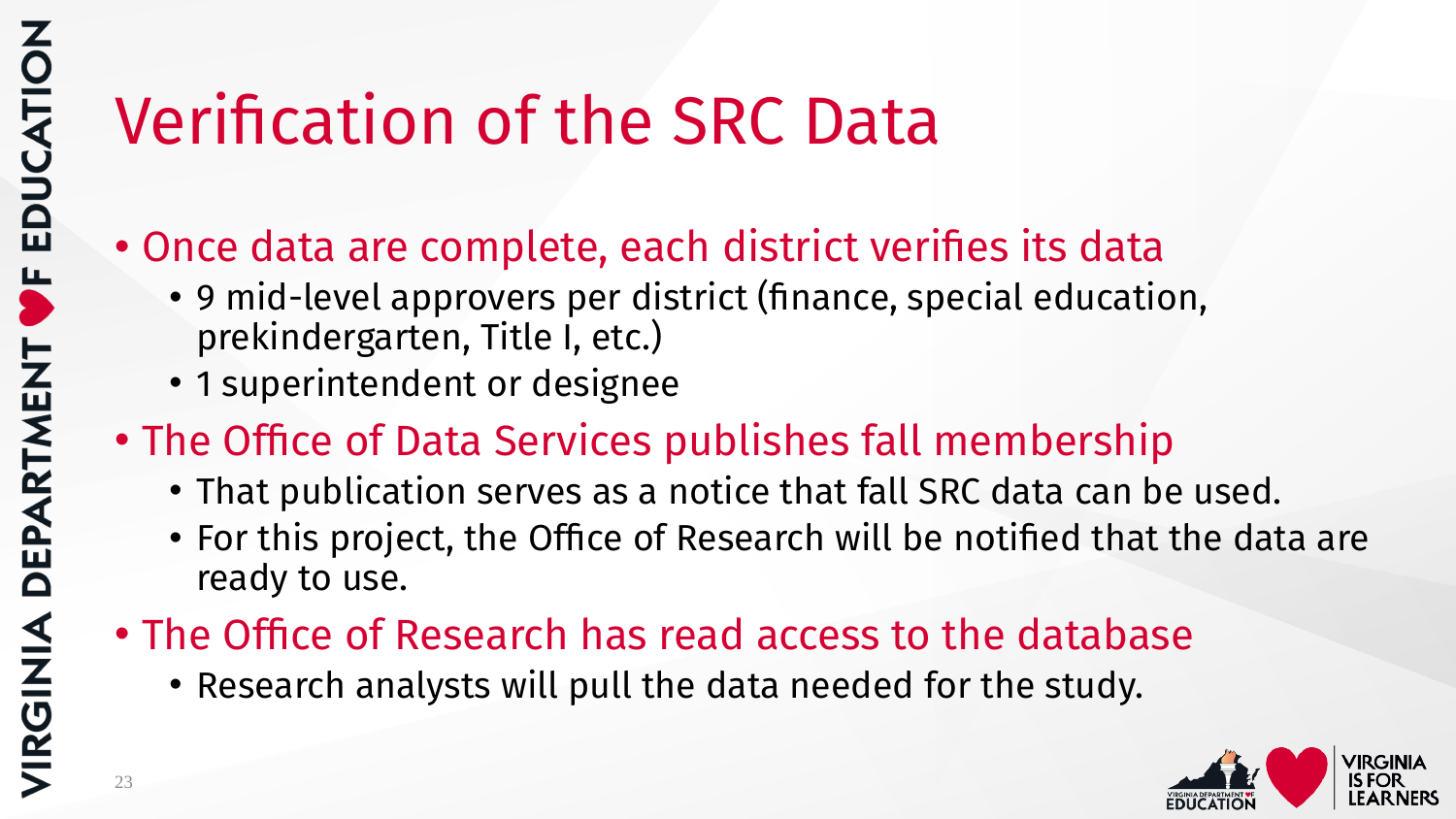

# Verification of the SRC Data
Once data are complete, each district verifies its data
9 mid-level approvers per district (finance, special education, prekindergarten, Title I, etc.)
1 superintendent or designee
The Office of Data Services publishes fall membership
That publication serves as a notice that fall SRC data can be used.
For this project, the Office of Research will be notified that the data are ready to use.
The Office of Research has read access to the database
Research analysts will pull the data needed for the study.
23